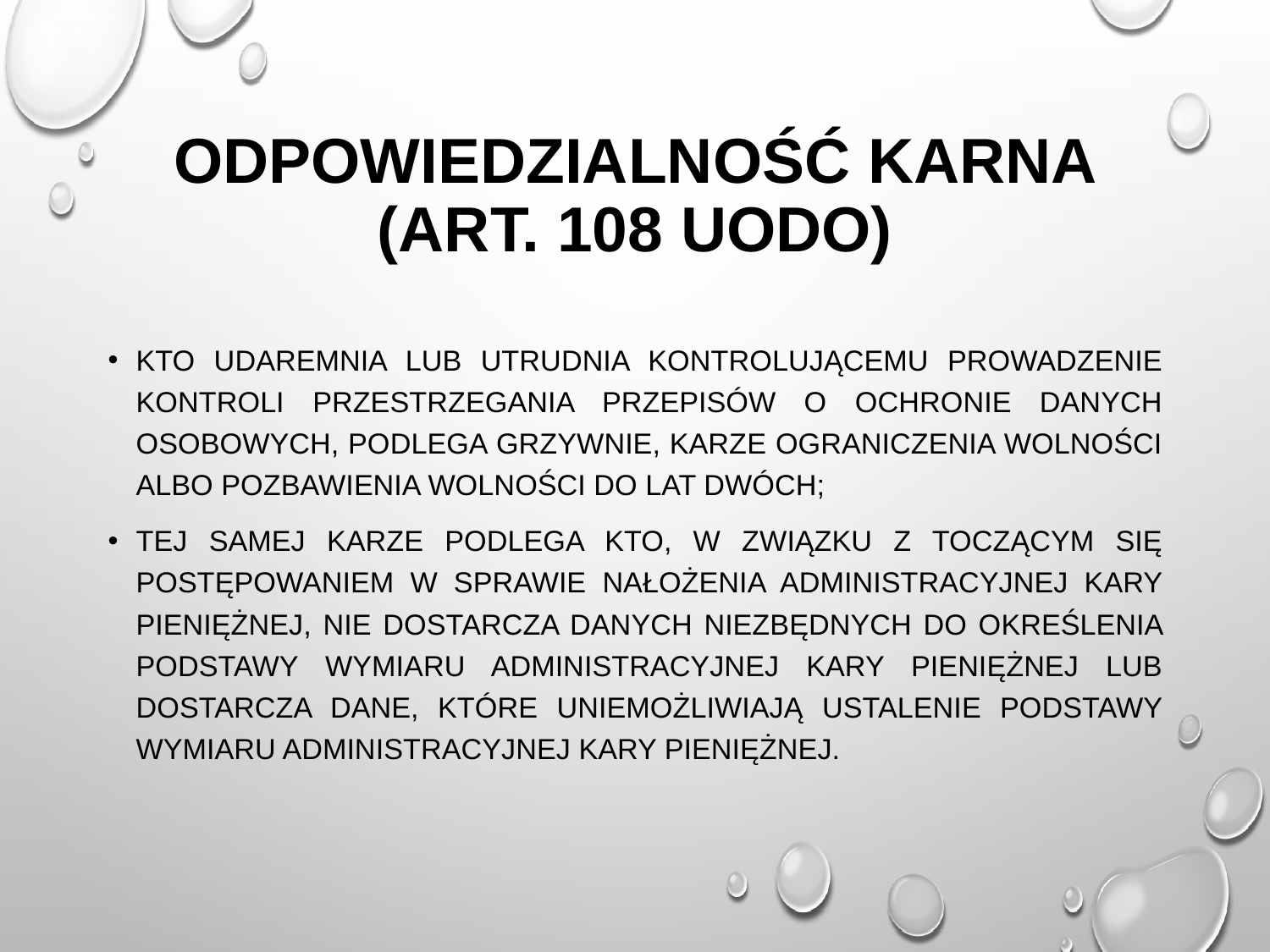

# Odpowiedzialność karna (art. 108 uodo)
Kto udaremnia lub utrudnia kontrolującemu prowadzenie kontroli przestrzegania przepisów o ochronie danych osobowych, podlega grzywnie, karze ograniczenia wolności albo pozbawienia wolności do lat dwóch;
Tej samej karze podlega kto, w związku z toczącym się postępowaniem w sprawie nałożenia administracyjnej kary pieniężnej, nie dostarcza danych niezbędnych do określenia podstawy wymiaru administracyjnej kary pieniężnej lub dostarcza dane, które uniemożliwiają ustalenie podstawy wymiaru administracyjnej kary pieniężnej.